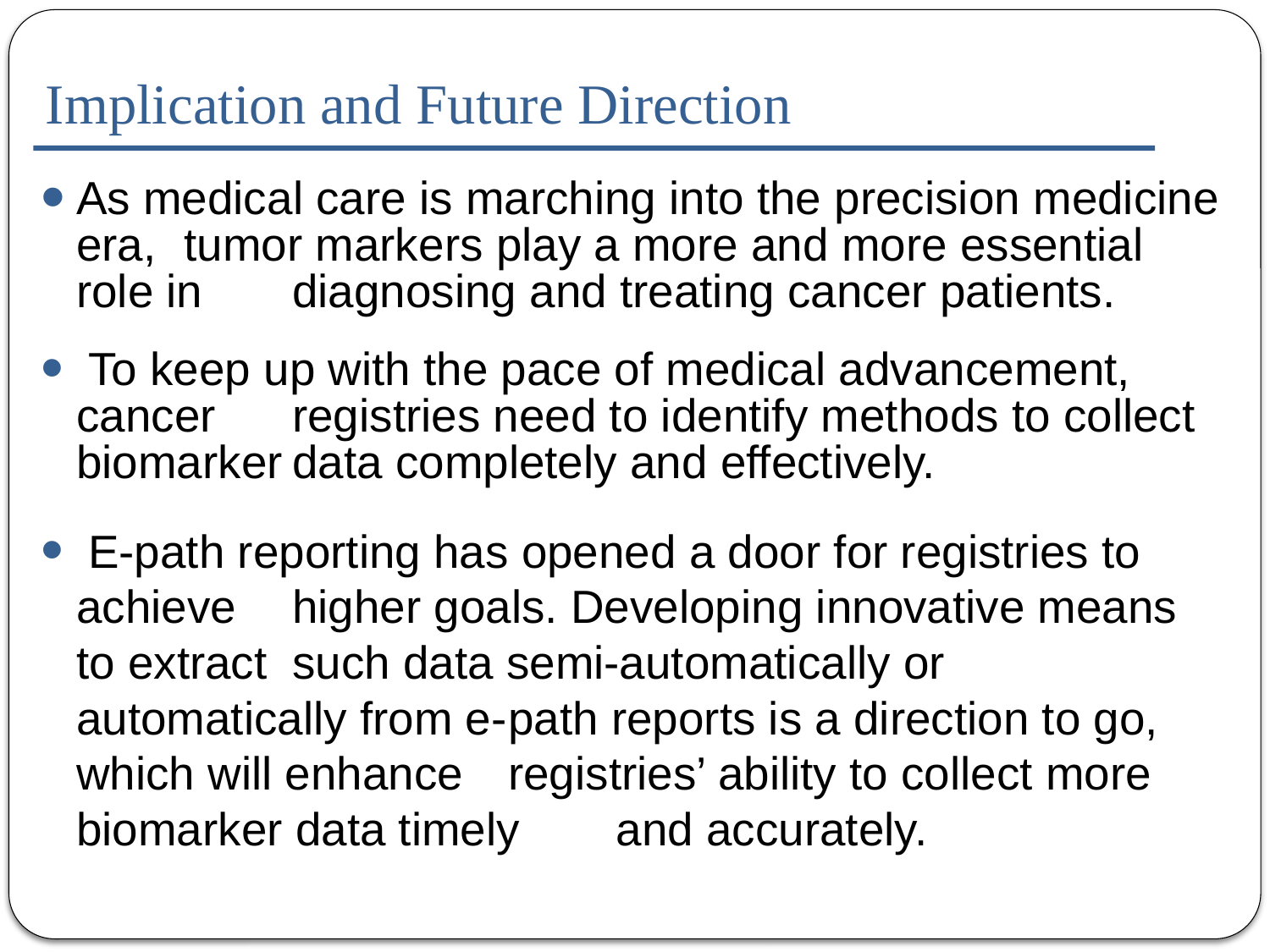

# Implication and Future Direction

As medical care is marching into the precision medicine era, 	tumor markers play a more and more essential role in 	diagnosing and treating cancer patients.

 To keep up with the pace of medical advancement, cancer 	registries need to identify methods to collect biomarker	data completely and effectively.

 E-path reporting has opened a door for registries to achieve 	higher goals. Developing innovative means to extract 	such data semi-automatically or automatically from e-	path reports is a direction to go, which will enhance 	registries’ ability to collect more biomarker data timely 	and accurately.